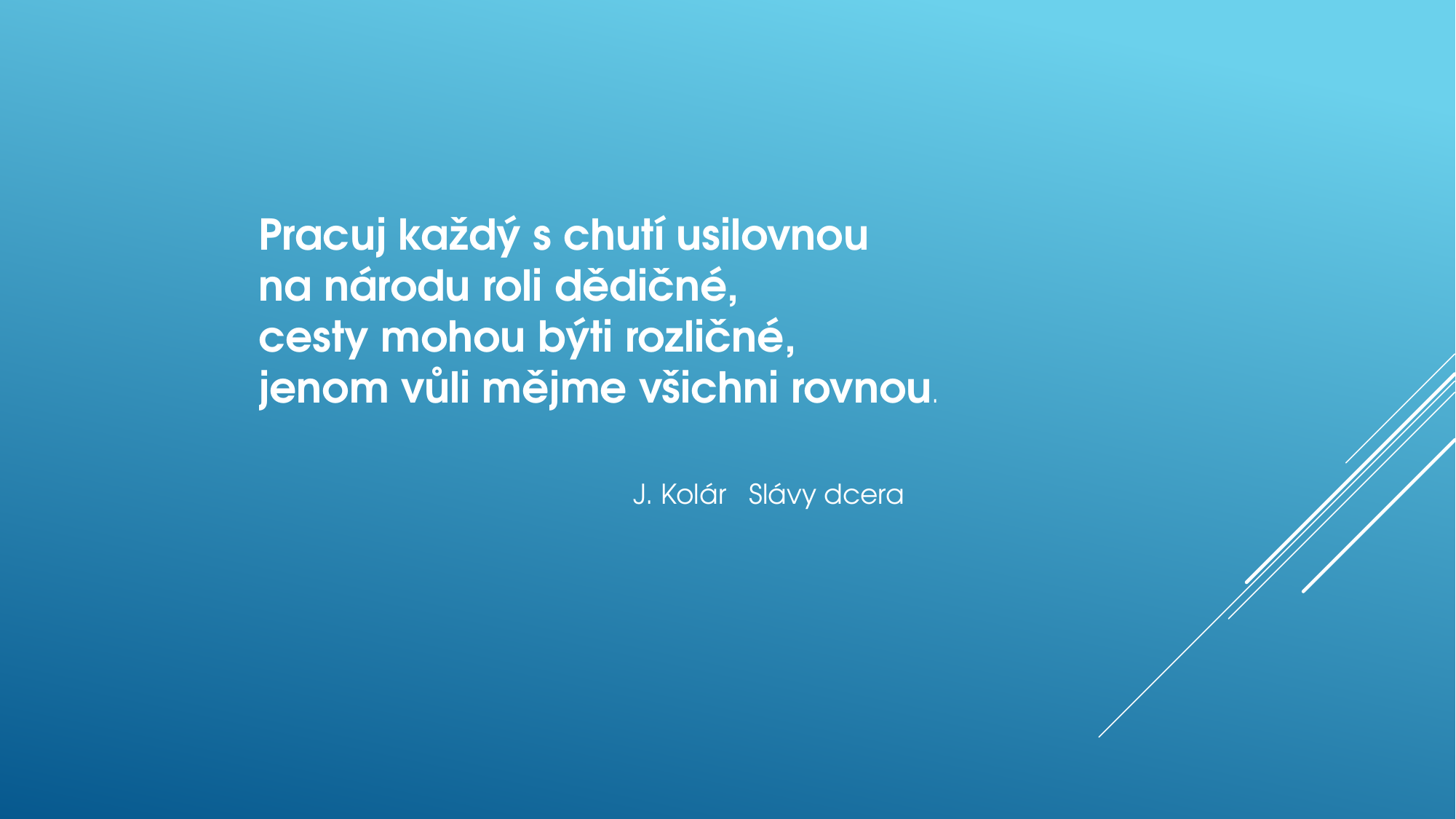

Pracuj každý s chutí usilovnou
na národu roli dědičné,
cesty mohou býti rozličné,
jenom vůli mějme všichni rovnou.

                                                 J. Kolár   Slávy dcera